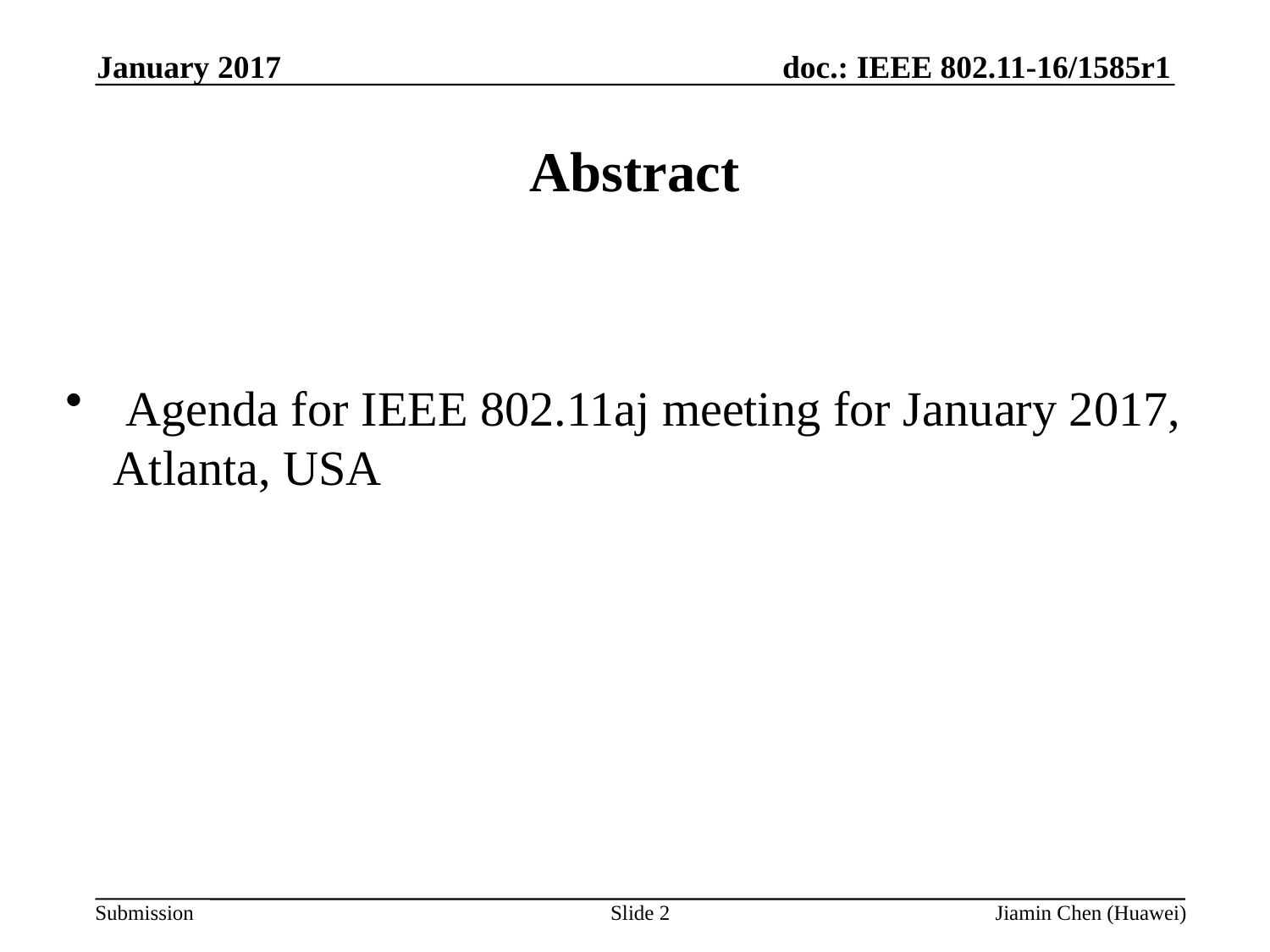

January 2017
Abstract
 Agenda for IEEE 802.11aj meeting for January 2017, Atlanta, USA
Jiamin Chen (Huawei)
Slide 2